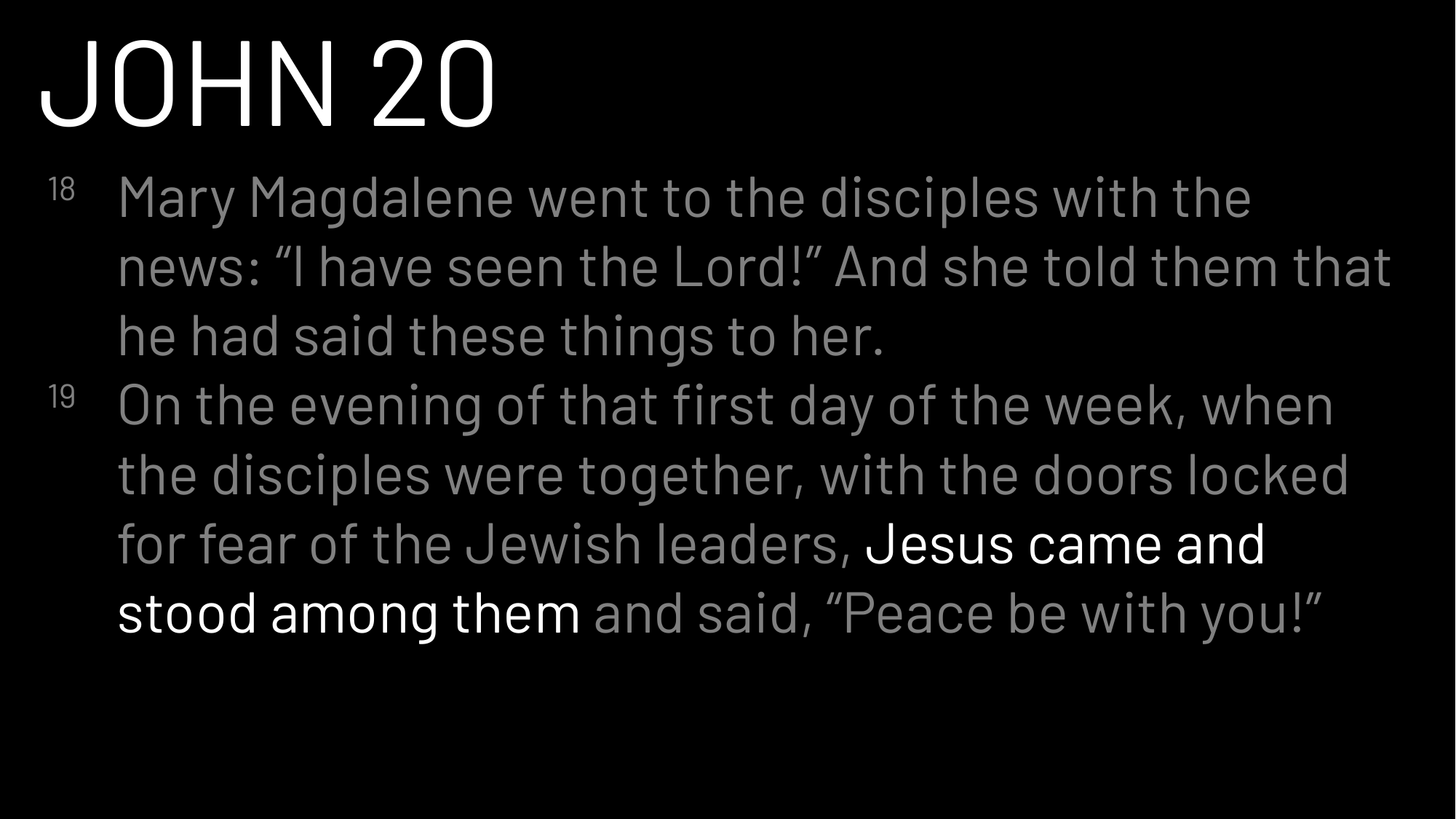

JOHN 20
18 	Mary Magdalene went to the disciples with the news: “I have seen the Lord!” And she told them that he had said these things to her.
19 	On the evening of that first day of the week, when the disciples were together, with the doors locked for fear of the Jewish leaders, Jesus came and stood among them and said, “Peace be with you!”